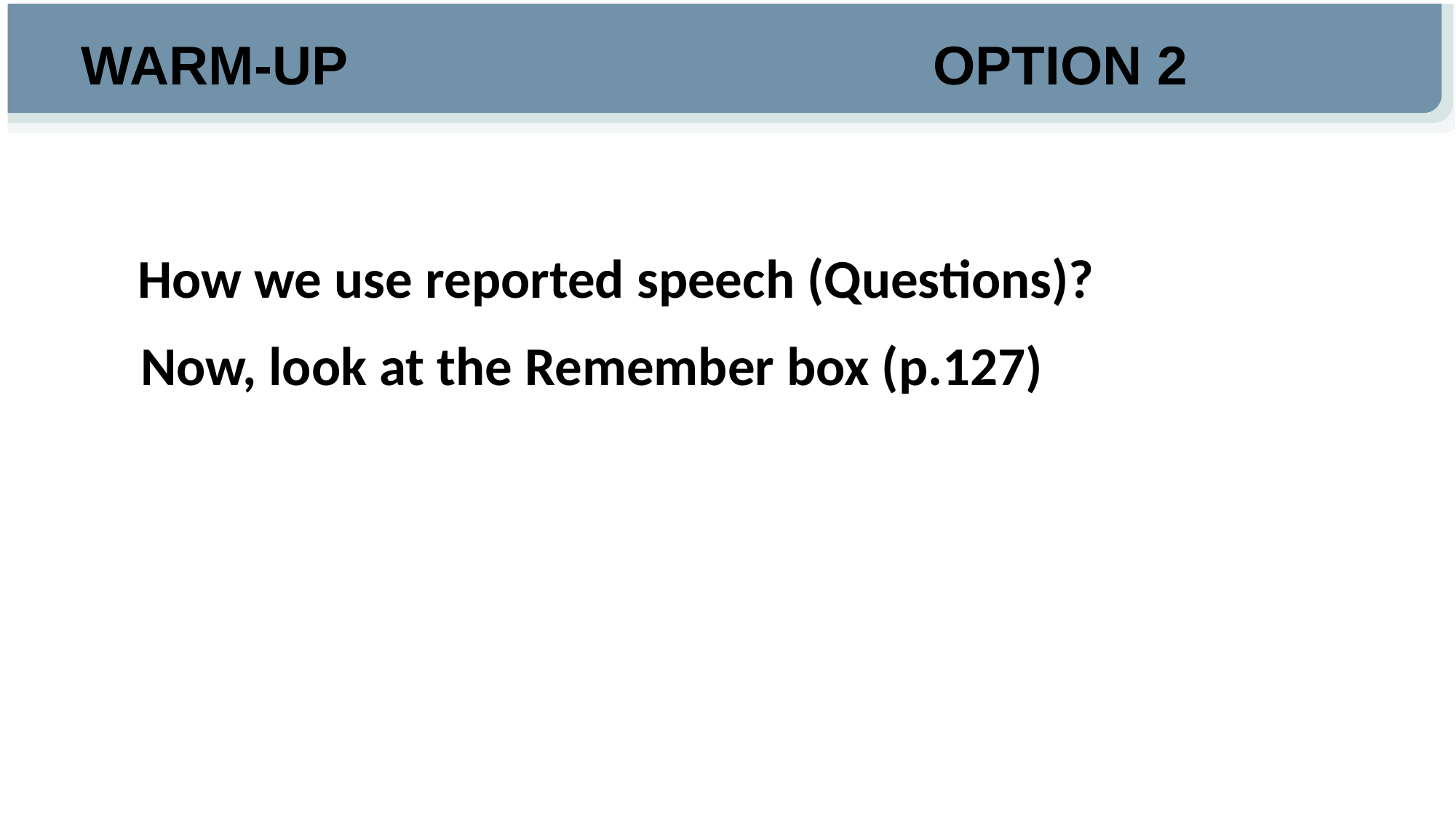

WARM-UP
OPTION 2
#

https://www.youtube.com/watch?v=g2C7-nLkZ8I
How we use reported speech (Questions)?
Now, look at the Remember box (p.127)